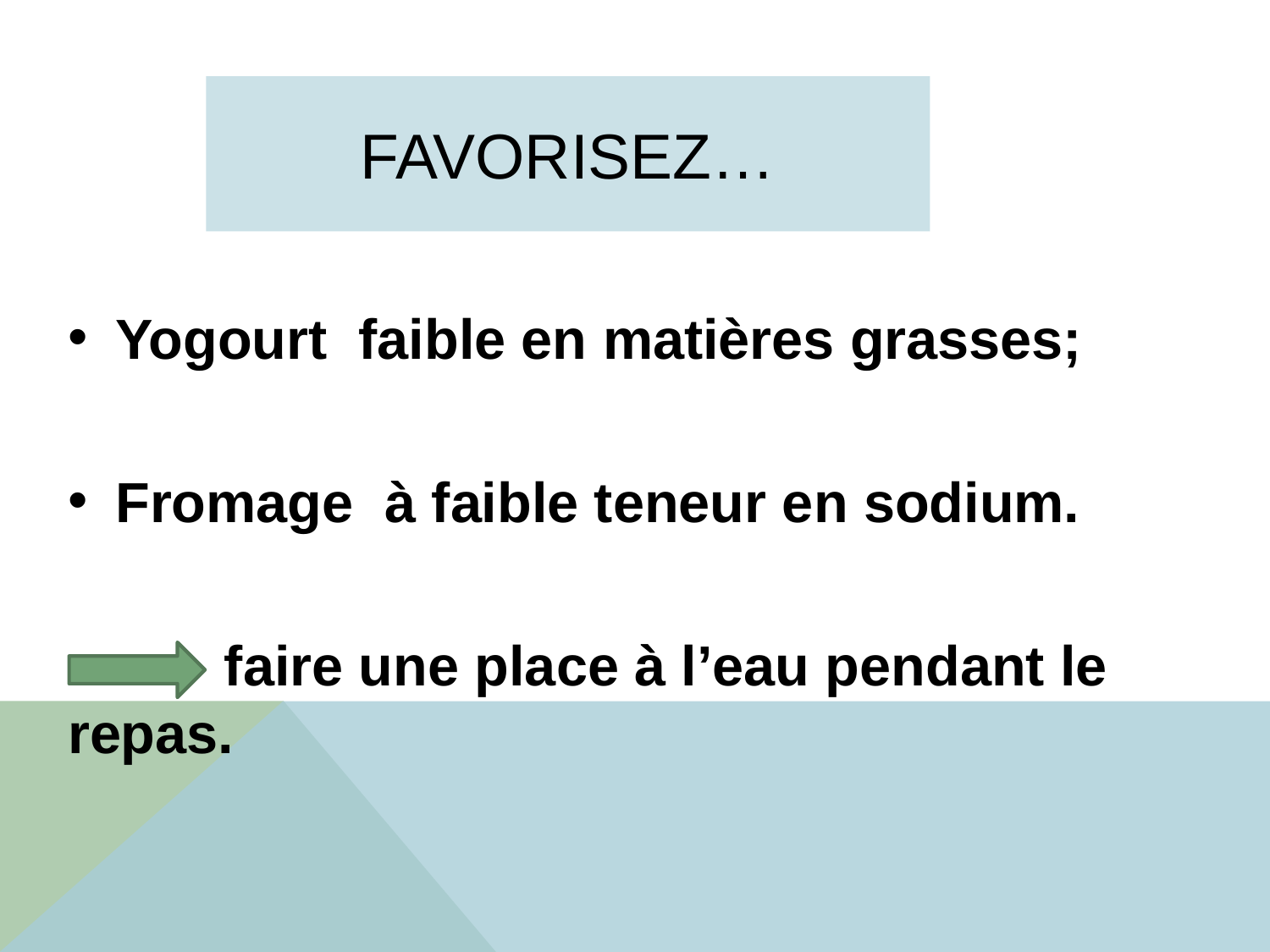

# Favorisez…
Yogourt  faible en matières grasses;

Fromage  à faible teneur en sodium.

          faire une place à l’eau pendant le repas.